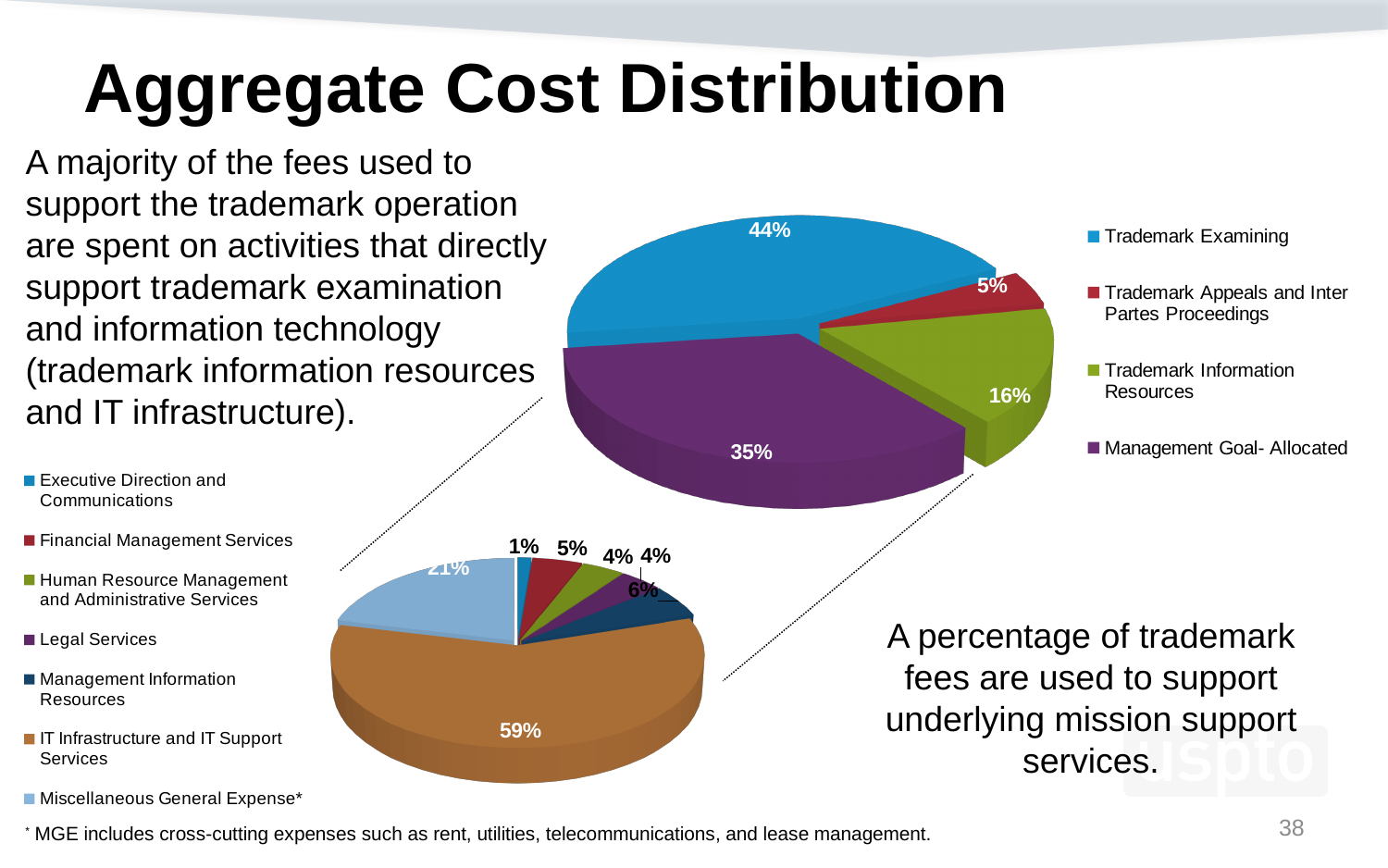

# Aggregate Cost Distribution

[unsupported chart]

A majority of the fees used to support the trademark operation are spent on activities that directly support trademark examination and information technology (trademark information resources and IT infrastructure).

[unsupported chart]

A percentage of trademark fees are used to support underlying mission support services.
38
* MGE includes cross-cutting expenses such as rent, utilities, telecommunications, and lease management.